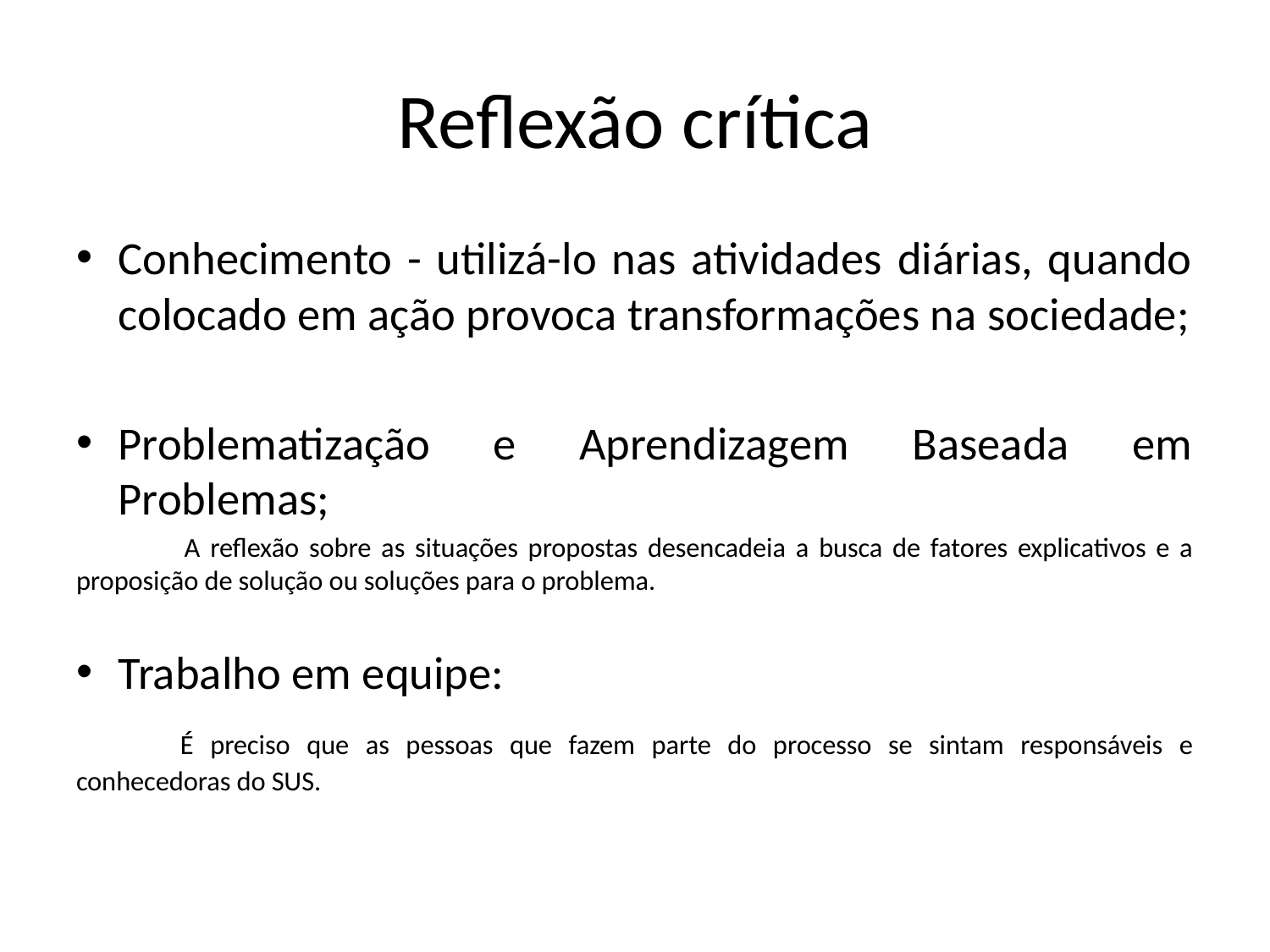

# Reflexão crítica
Conhecimento - utilizá-lo nas atividades diárias, quando colocado em ação provoca transformações na sociedade;

Problematização e Aprendizagem Baseada em Problemas;
 		A reflexão sobre as situações propostas desencadeia a busca de fatores explicativos e a proposição de solução ou soluções para o problema.

Trabalho em equipe:
		É preciso que as pessoas que fazem parte do processo se sintam responsáveis e conhecedoras do SUS.